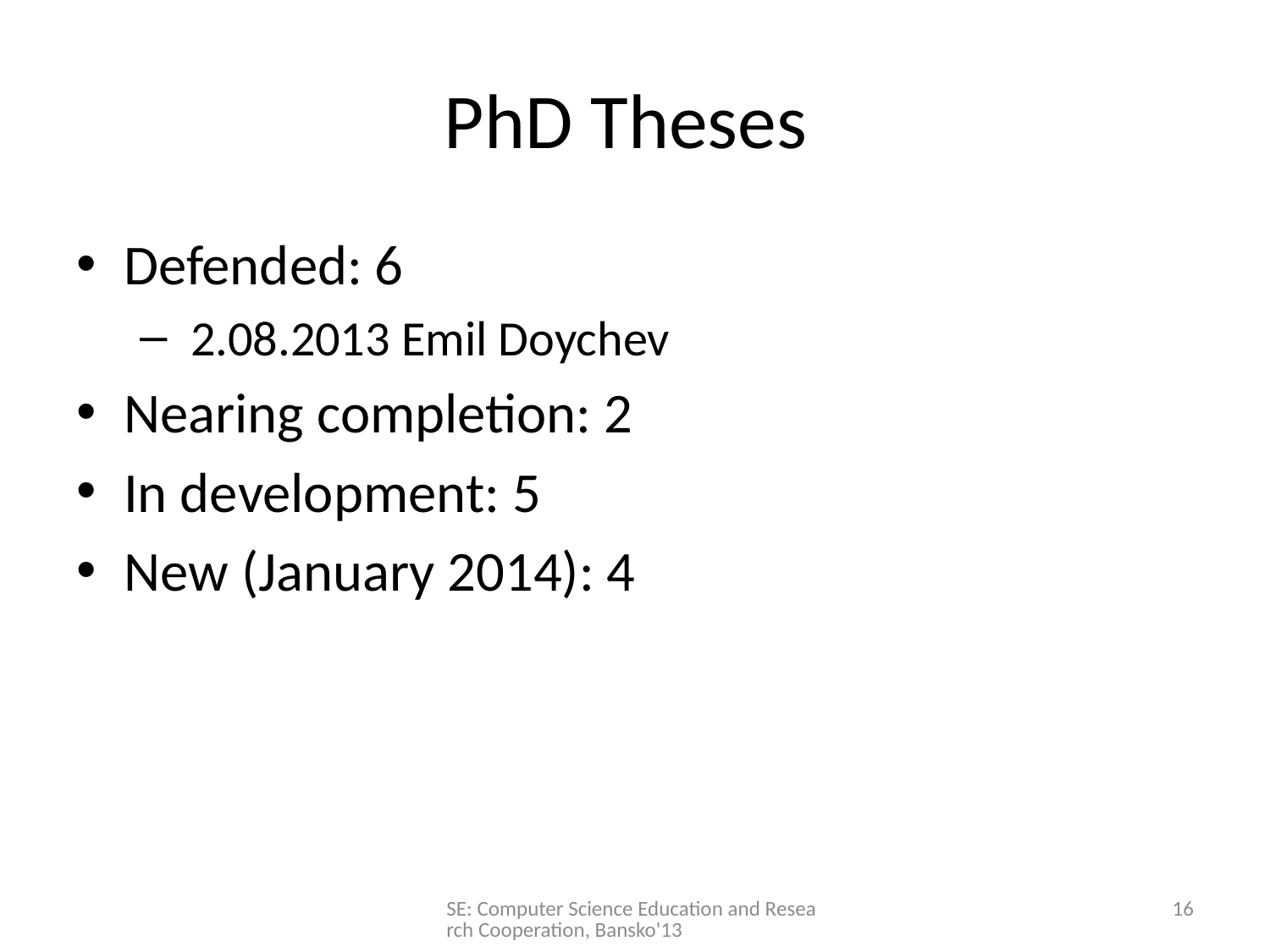

# PhD Theses
Defended: 6
 2.08.2013 Emil Doychev
Nearing completion: 2
In development: 5
New (January 2014): 4

SE: Computer Science Education and Research Cooperation, Bansko'13
16